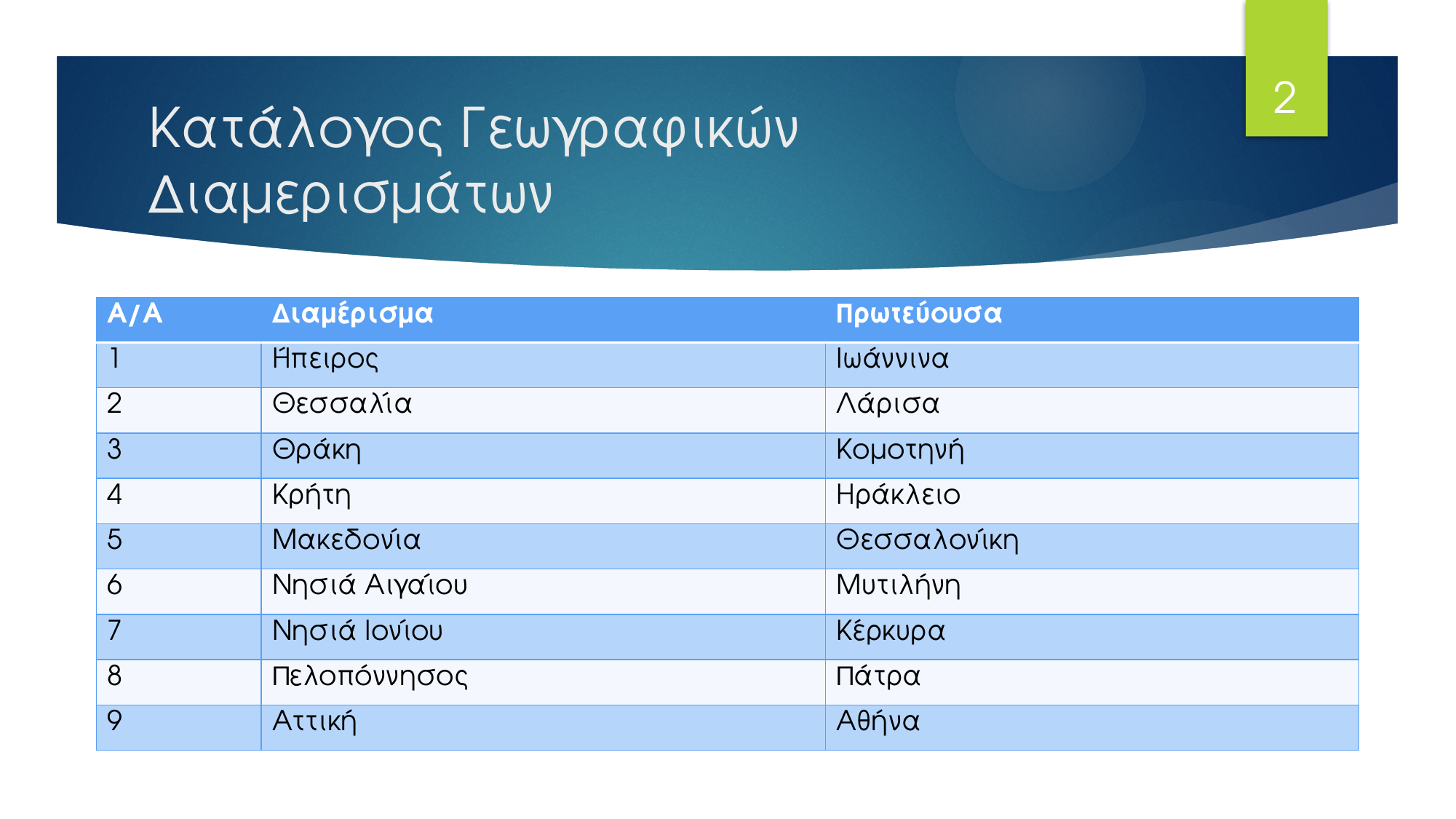

2
# Κατάλογος Γεωγραφικών Διαμερισμάτων
| Α/Α | Διαμέρισμα | Πρωτεύουσα |
| --- | --- | --- |
| 1 | Ήπειρος | Ιωάννινα |
| 2 | Θεσσαλία | Λάρισα |
| 3 | Θράκη | Κομοτηνή |
| 4 | Κρήτη | Ηράκλειο |
| 5 | Μακεδονία | Θεσσαλονίκη |
| 6 | Νησιά Αιγαίου | Μυτιλήνη |
| 7 | Νησιά Ιονίου | Κέρκυρα |
| 8 | Πελοπόννησος | Πάτρα |
| 9 | Αττική | Αθήνα |